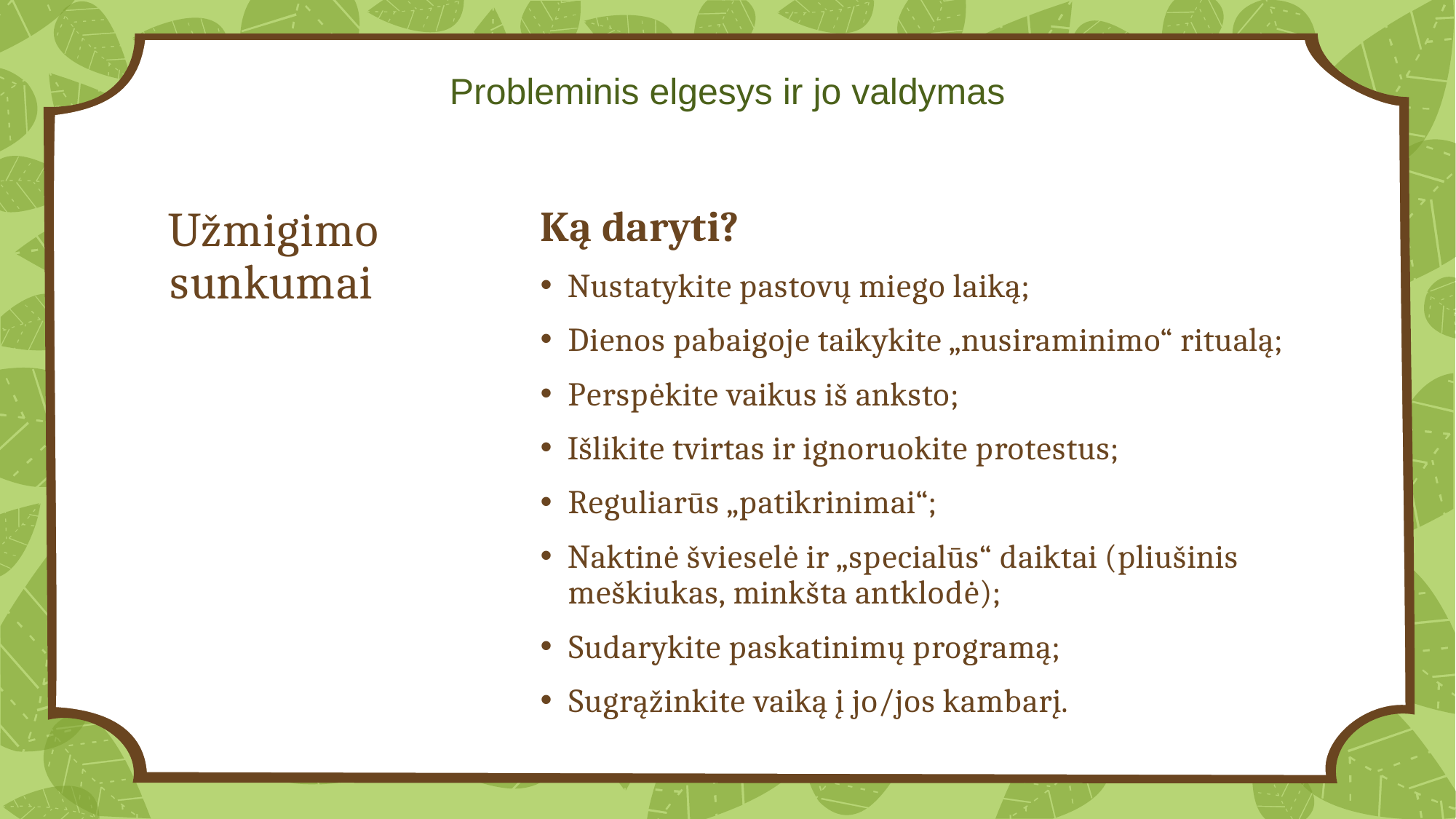

Probleminis elgesys ir jo valdymas
Užmigimo sunkumai
Ką daryti?
Nustatykite pastovų miego laiką;
Dienos pabaigoje taikykite „nusiraminimo“ ritualą;
Perspėkite vaikus iš anksto;
Išlikite tvirtas ir ignoruokite protestus;
Reguliarūs „patikrinimai“;
Naktinė švieselė ir „specialūs“ daiktai (pliušinis meškiukas, minkšta antklodė);
Sudarykite paskatinimų programą;
Sugrąžinkite vaiką į jo/jos kambarį.